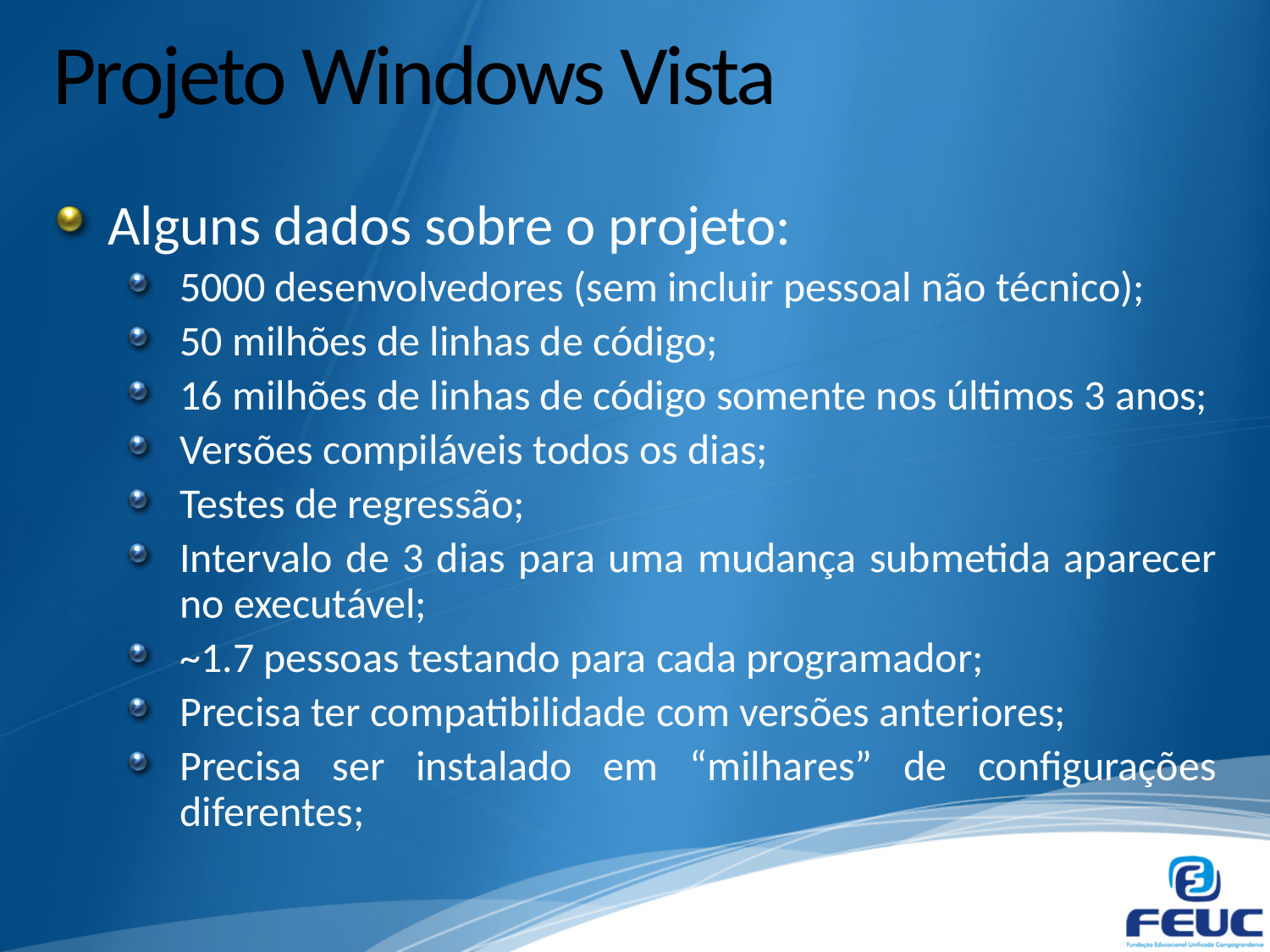

# Projeto Windows Vista
Alguns dados sobre o projeto:
5000 desenvolvedores (sem incluir pessoal não técnico);
50 milhões de linhas de código;
16 milhões de linhas de código somente nos últimos 3 anos;
Versões compiláveis todos os dias;
Testes de regressão;
Intervalo de 3 dias para uma mudança submetida aparecer no executável;
~1.7 pessoas testando para cada programador;
Precisa ter compatibilidade com versões anteriores;
Precisa ser instalado em “milhares” de configurações diferentes;